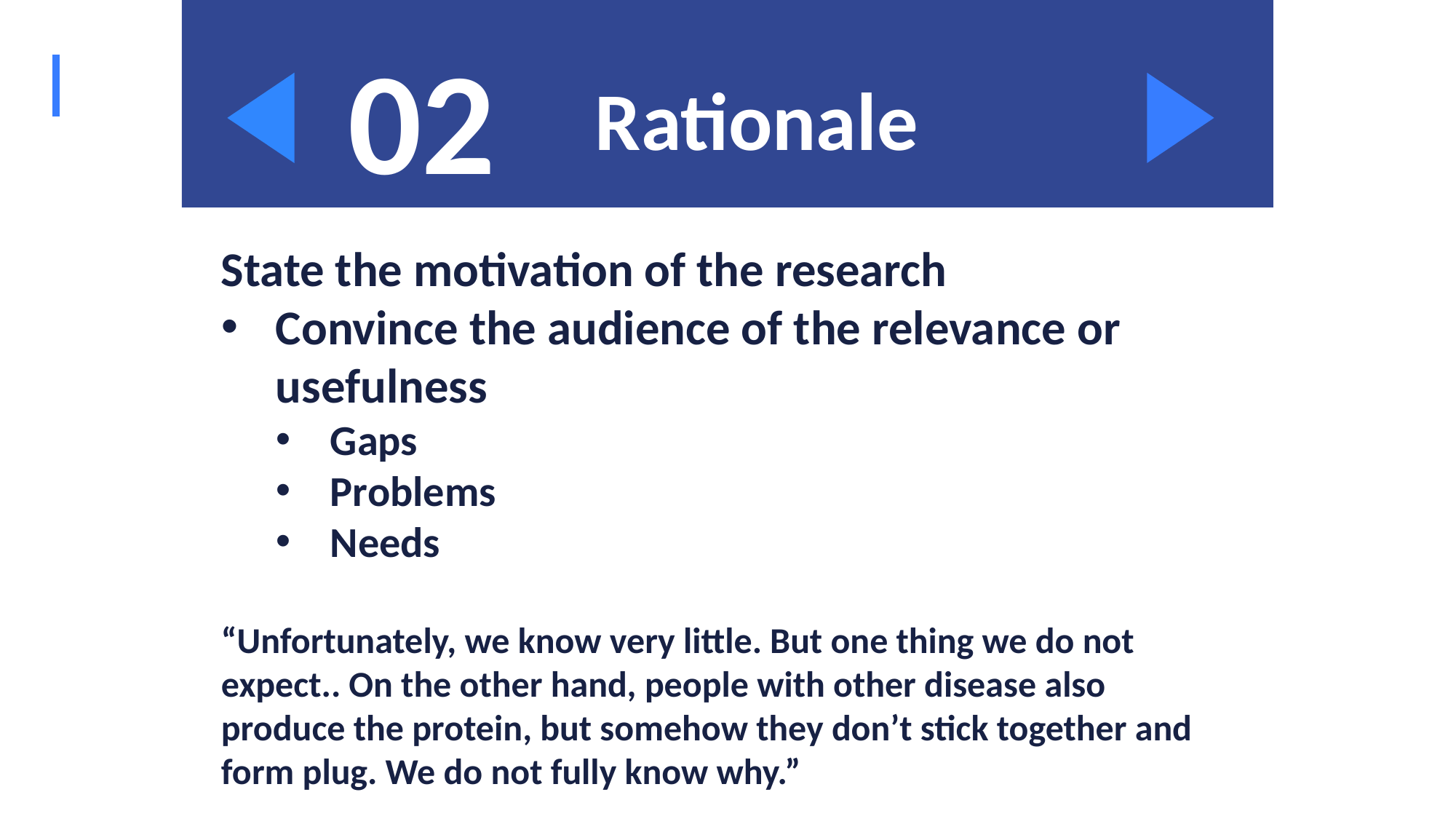

02
Rationale

State the motivation of the research
Convince the audience of the relevance or usefulness
Gaps
Problems
Needs

“Unfortunately, we know very little. But one thing we do not expect.. On the other hand, people with other disease also produce the protein, but somehow they don’t stick together and form plug. We do not fully know why.”